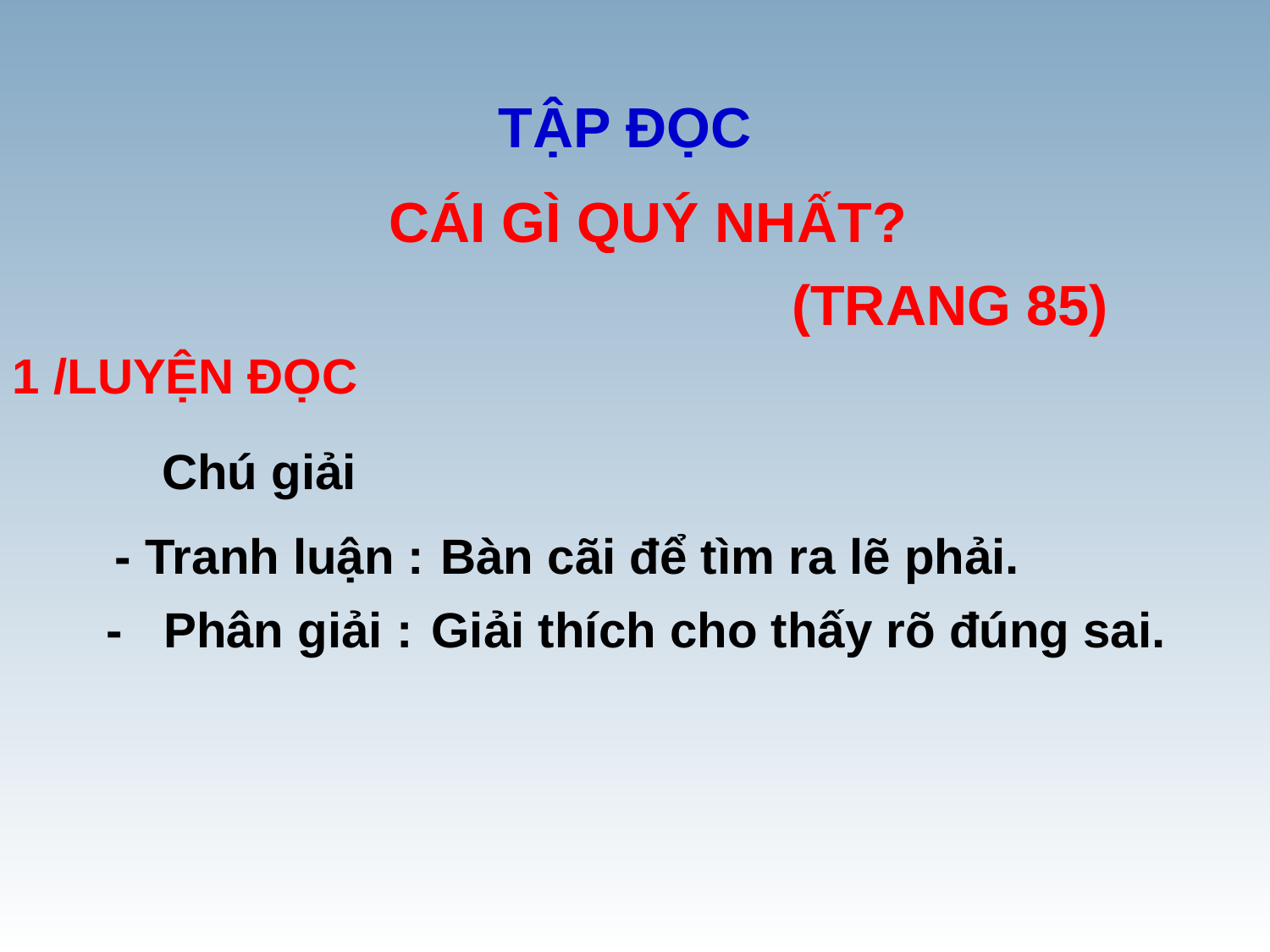

# TẬP ĐỌC

              CÁI GÌ QUÝ NHẤT?
                                             (TRANG 85)
1 /LUYỆN ĐỌC

Chú giải
- Tranh luận :
Bàn cãi để tìm ra lẽ phải.
   -   Phân giải :
Giải thích cho thấy rõ đúng sai.